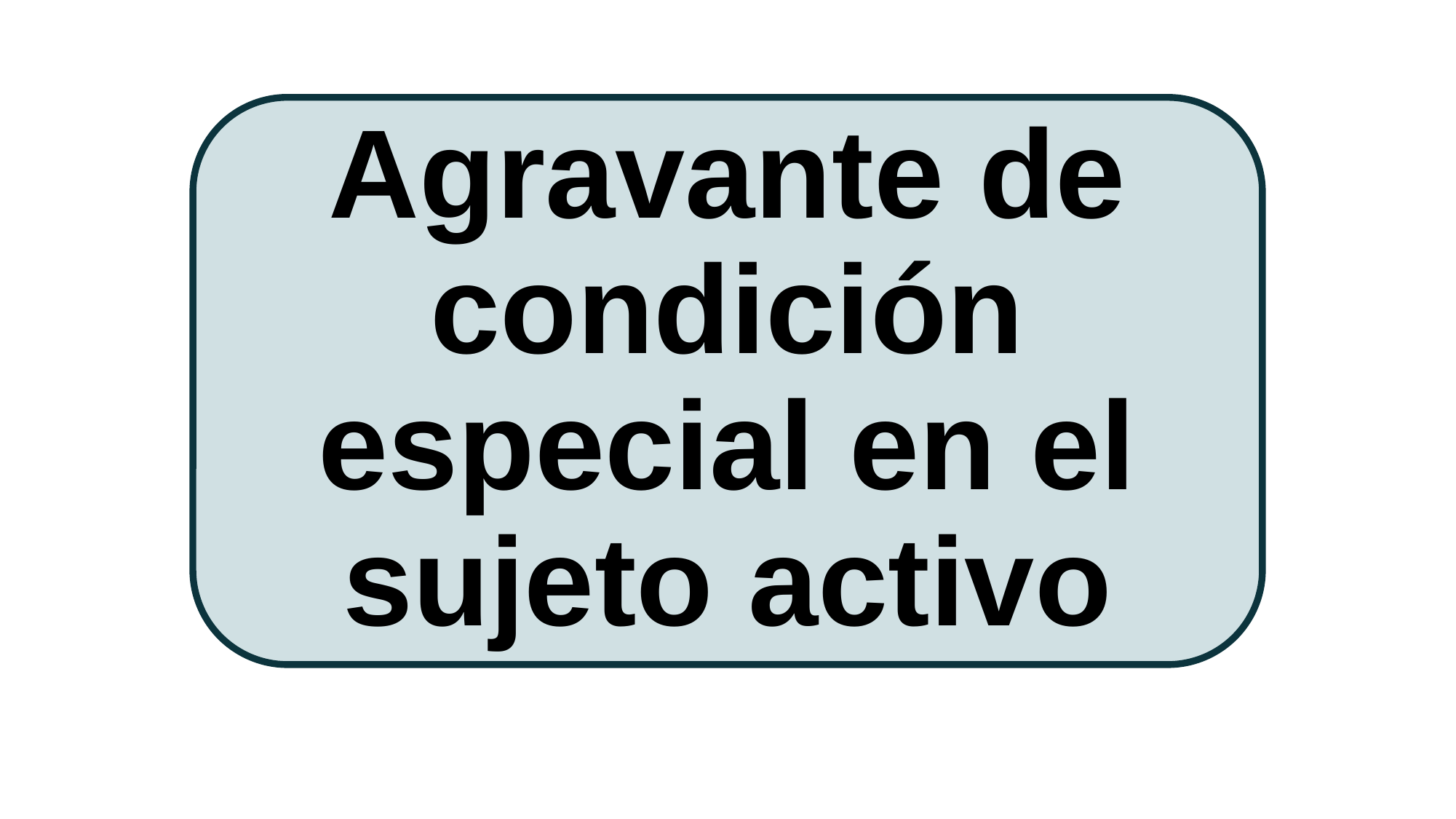

Agravante de condición especial en el sujeto activo